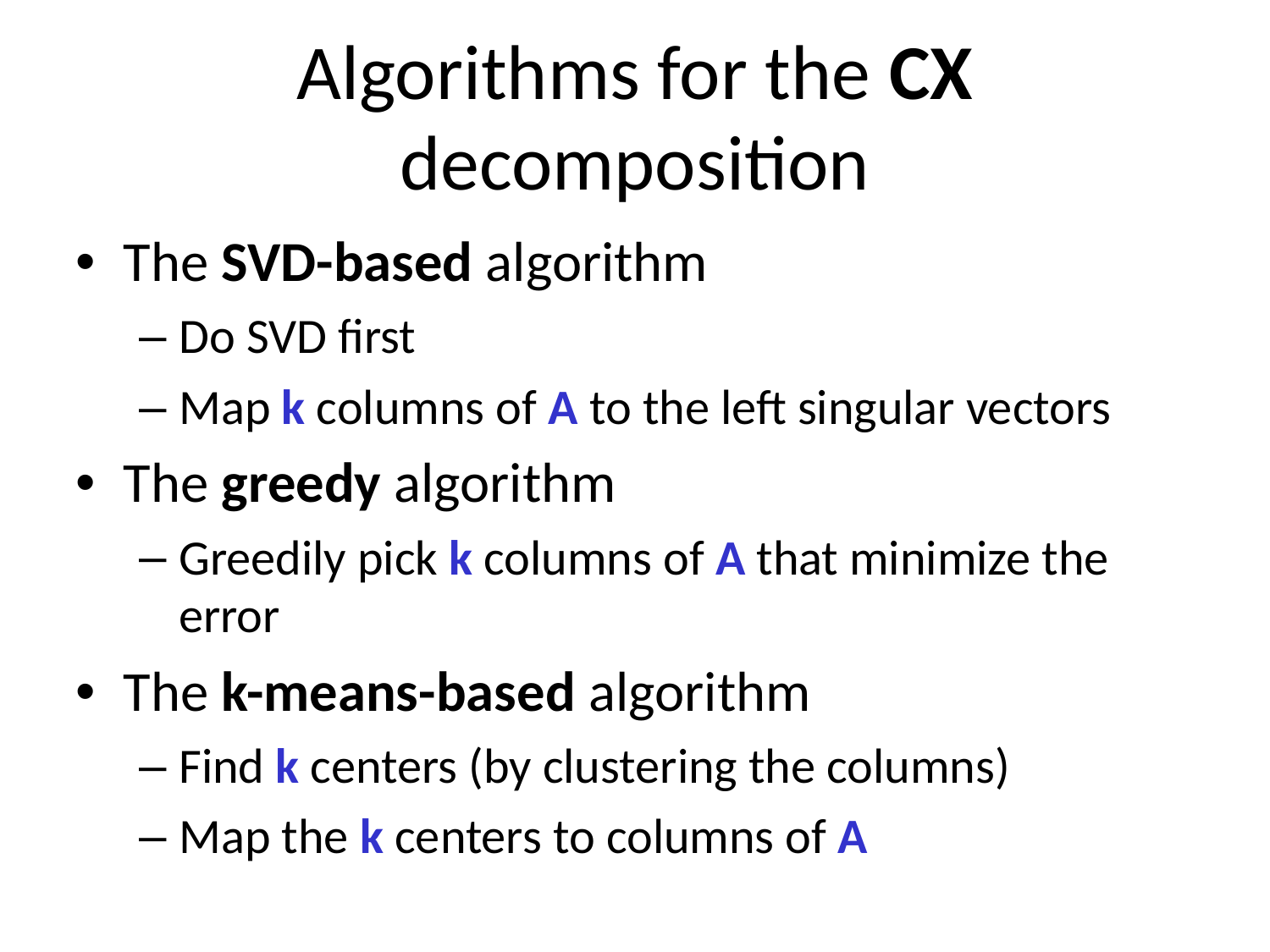

# Algorithms for the CX decomposition
The SVD-based algorithm
Do SVD first
Map k columns of A to the left singular vectors
The greedy algorithm
Greedily pick k columns of A that minimize the error
The k-means-based algorithm
Find k centers (by clustering the columns)
Map the k centers to columns of A